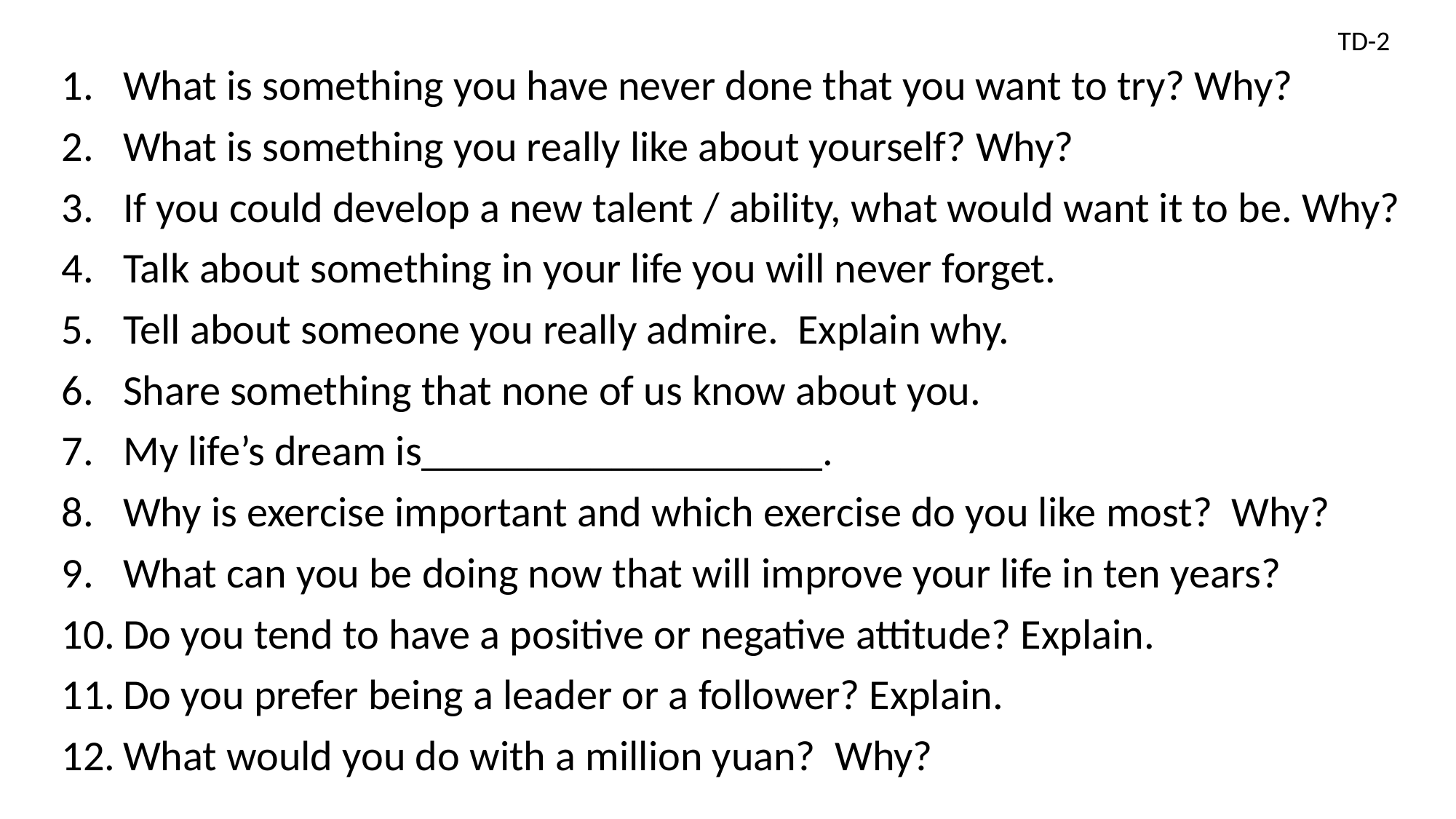

TD-2
What is something you have never done that you want to try? Why?
What is something you really like about yourself? Why?
If you could develop a new talent / ability, what would want it to be. Why?
Talk about something in your life you will never forget.
Tell about someone you really admire.  Explain why.
Share something that none of us know about you.
My life’s dream is___________________.
Why is exercise important and which exercise do you like most?  Why?
What can you be doing now that will improve your life in ten years?
Do you tend to have a positive or negative attitude? Explain.
Do you prefer being a leader or a follower? Explain.
What would you do with a million yuan?  Why?